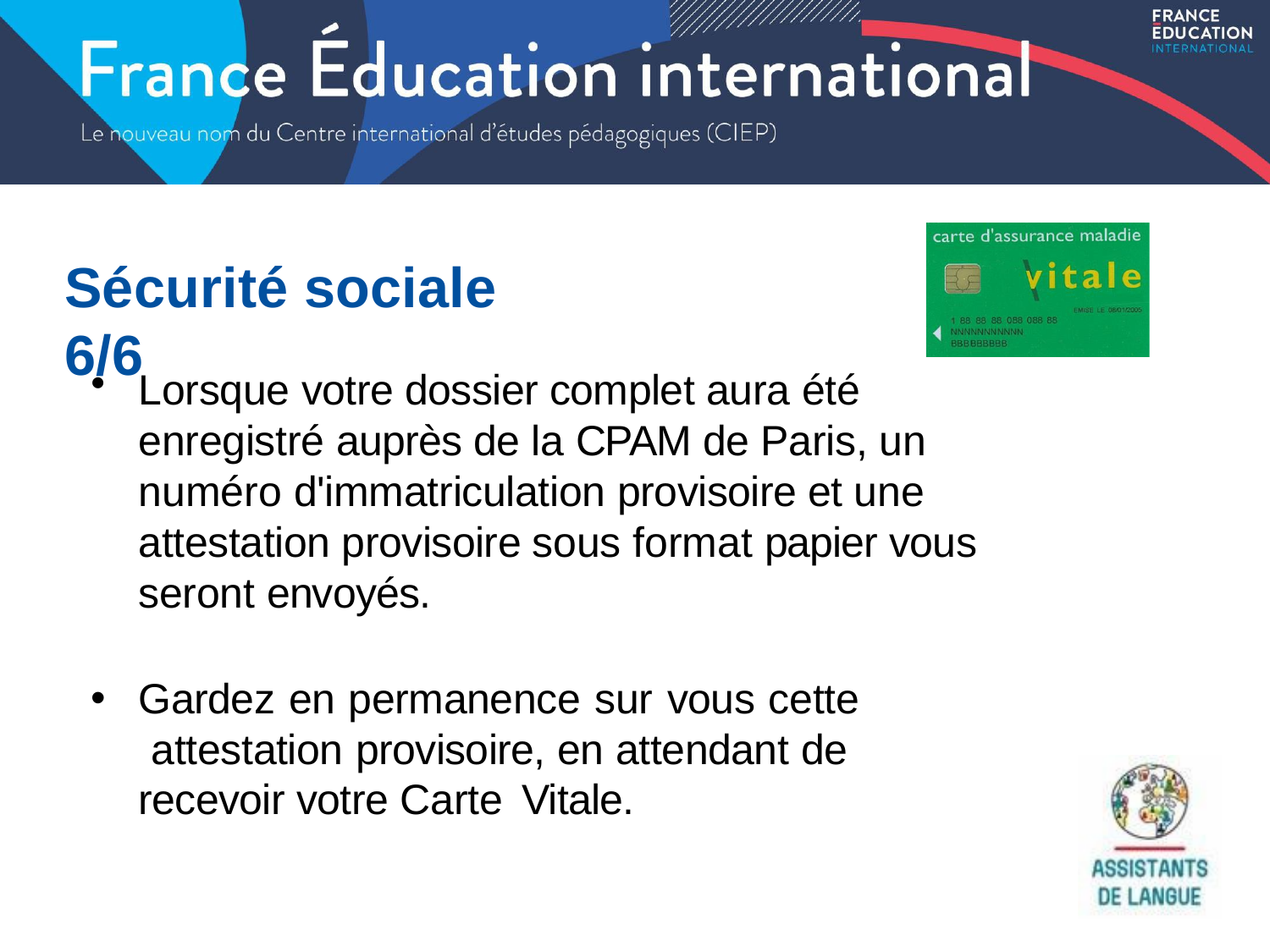

# Sécurité sociale 6/6
Lorsque votre dossier complet aura été  enregistré auprès de la CPAM de Paris, un  numéro d'immatriculation provisoire et une  attestation provisoire sous format papier vous  seront envoyés.

Gardez en permanence sur vous cette  attestation provisoire, en attendant de  recevoir votre Carte Vitale.